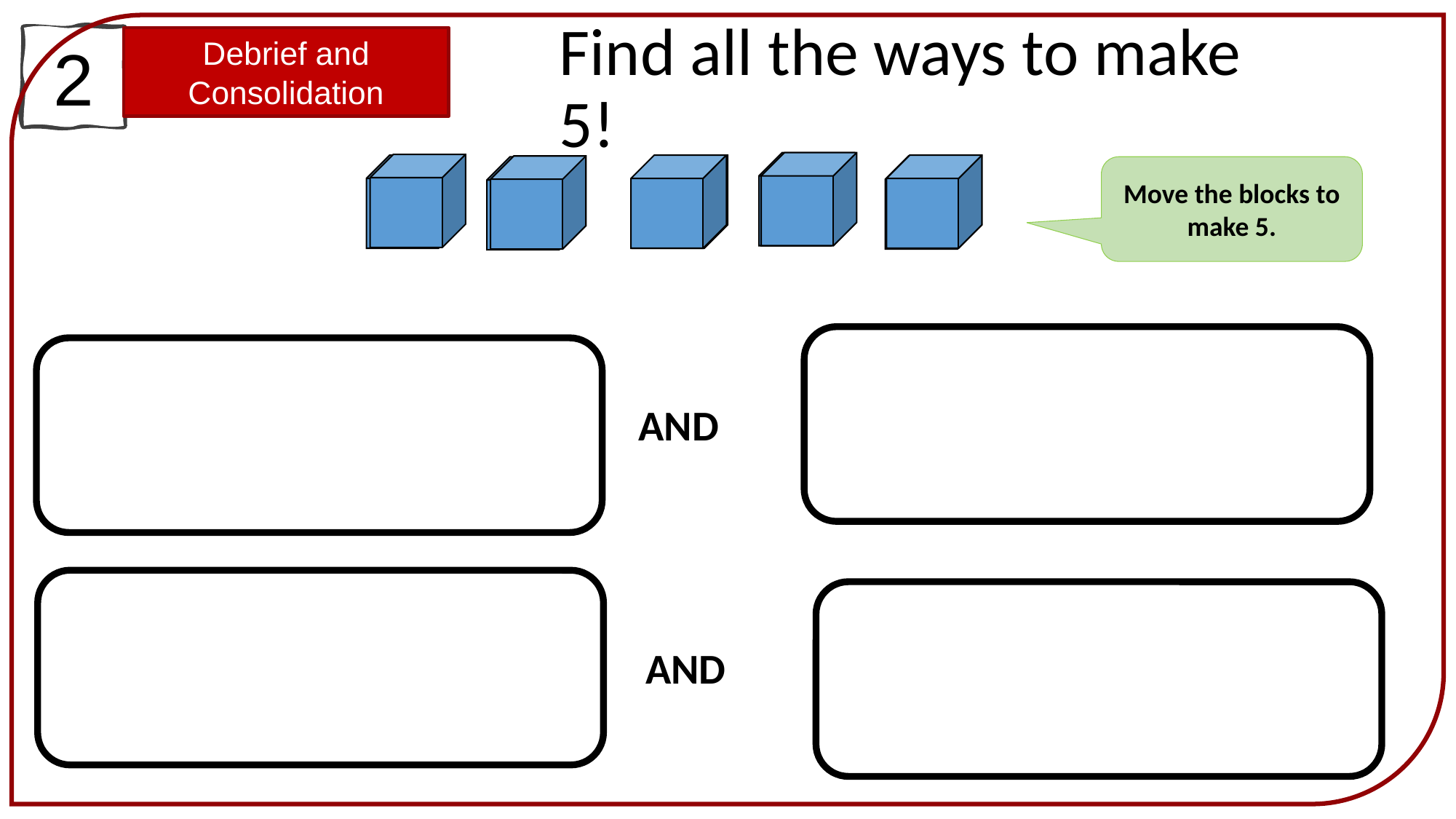

Find all the ways to make 5!

2
Debrief and Consolidation

Move the blocks to make 5.

AND

AND